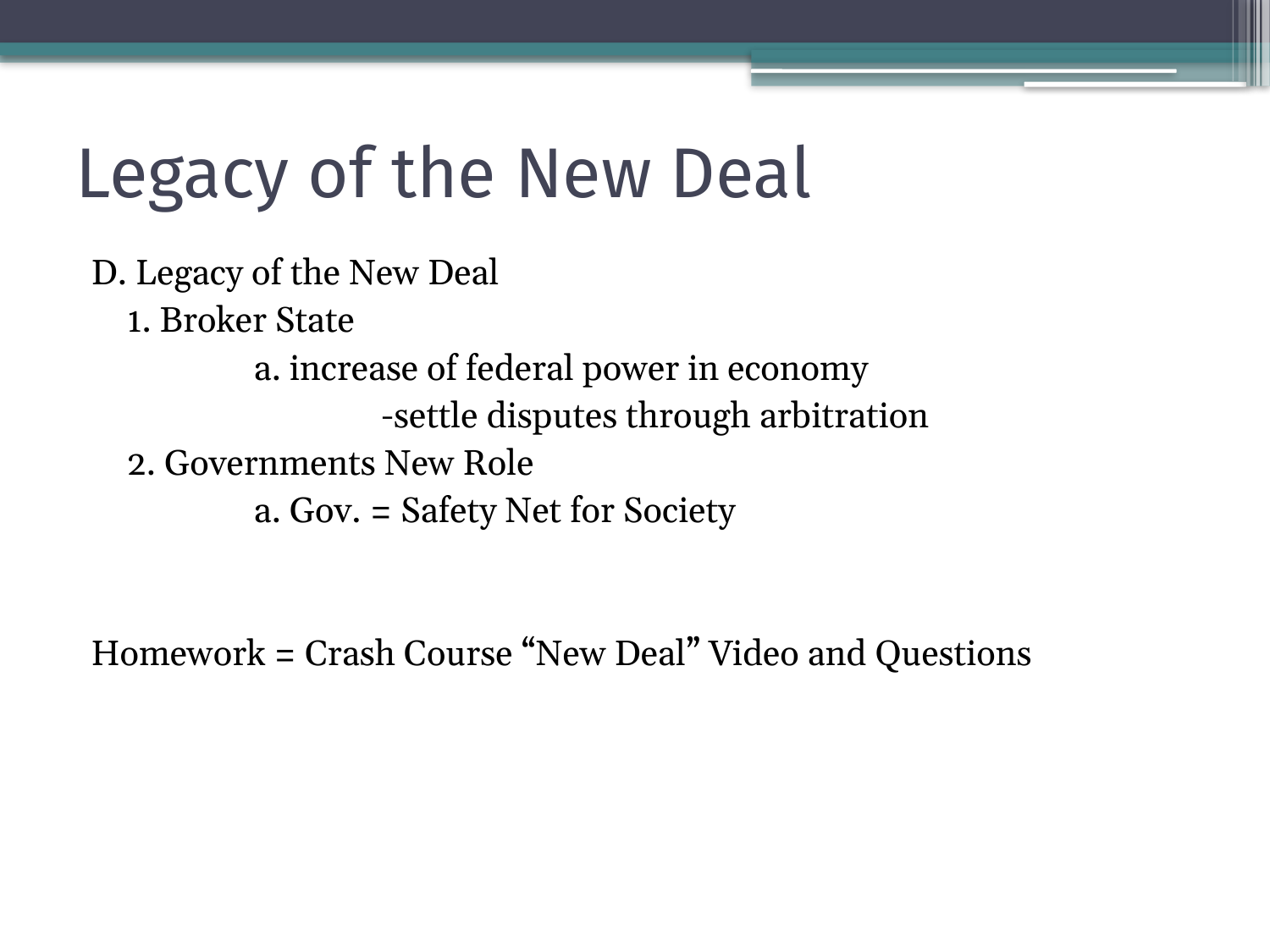

# Legacy of the New Deal
D. Legacy of the New Deal
	1. Broker State
		a. increase of federal power in economy
			-settle disputes through arbitration
	2. Governments New Role
		a. Gov. = Safety Net for Society

Homework = Crash Course “New Deal” Video and Questions